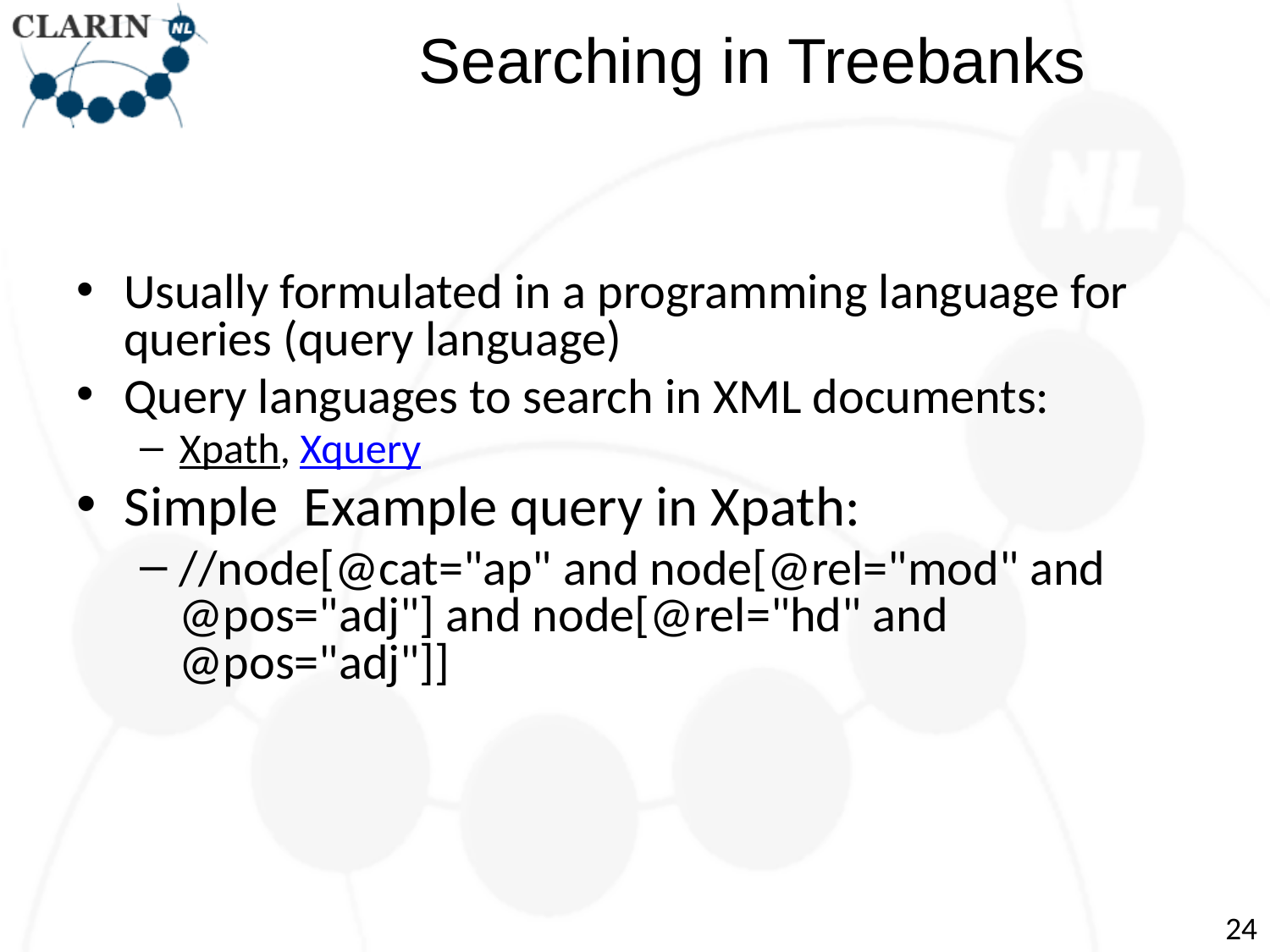

# Searching in Treebanks
Usually formulated in a programming language for queries (query language)
Query languages to search in XML documents:
Xpath, Xquery
Simple  Example query in Xpath:
//node[@cat="ap" and node[@rel="mod" and @pos="adj"] and node[@rel="hd" and @pos="adj"]]
24